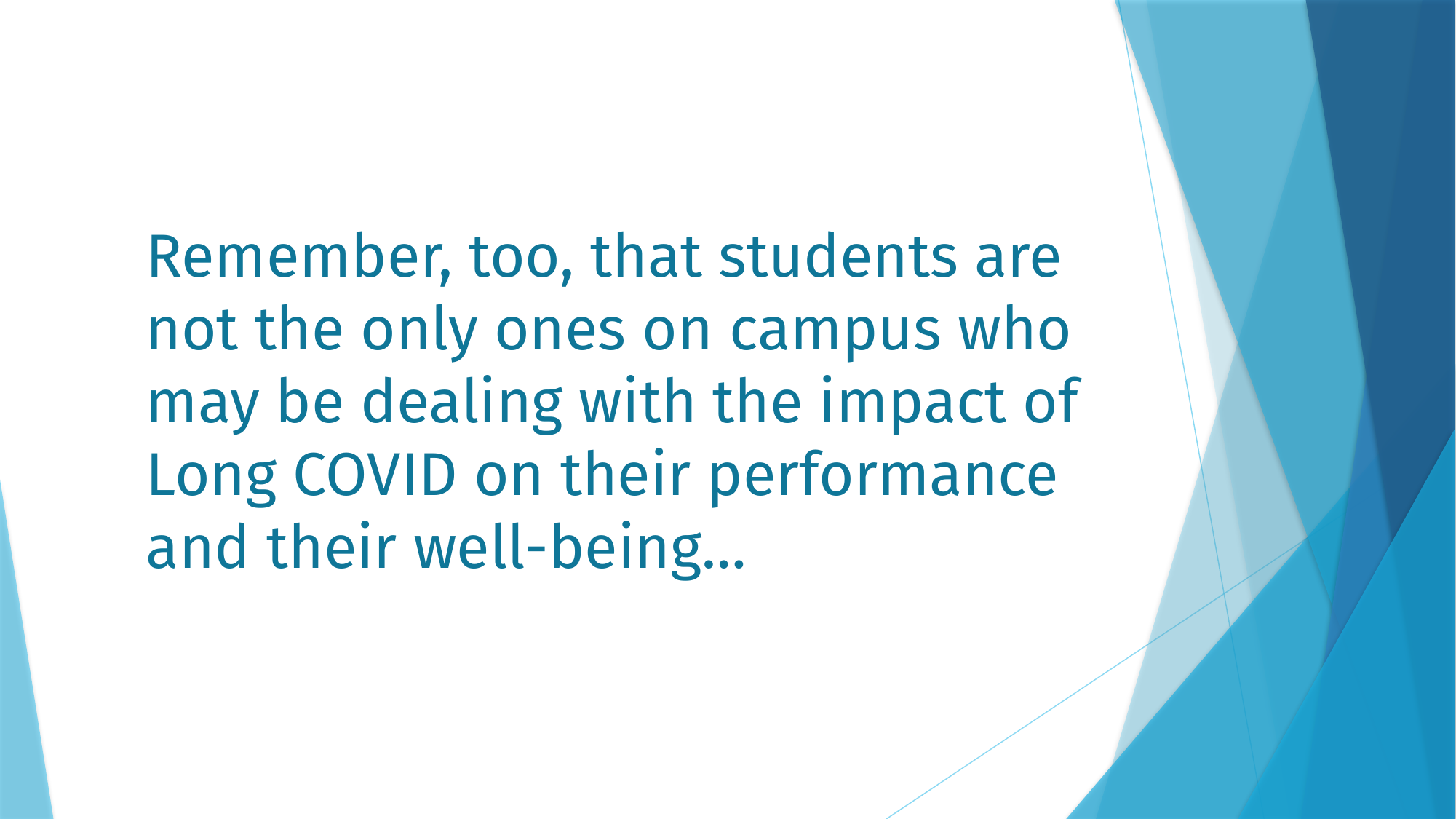

# Remember, too, that students are not the only ones on campus who may be dealing with the impact of Long COVID on their performance and their well-being…